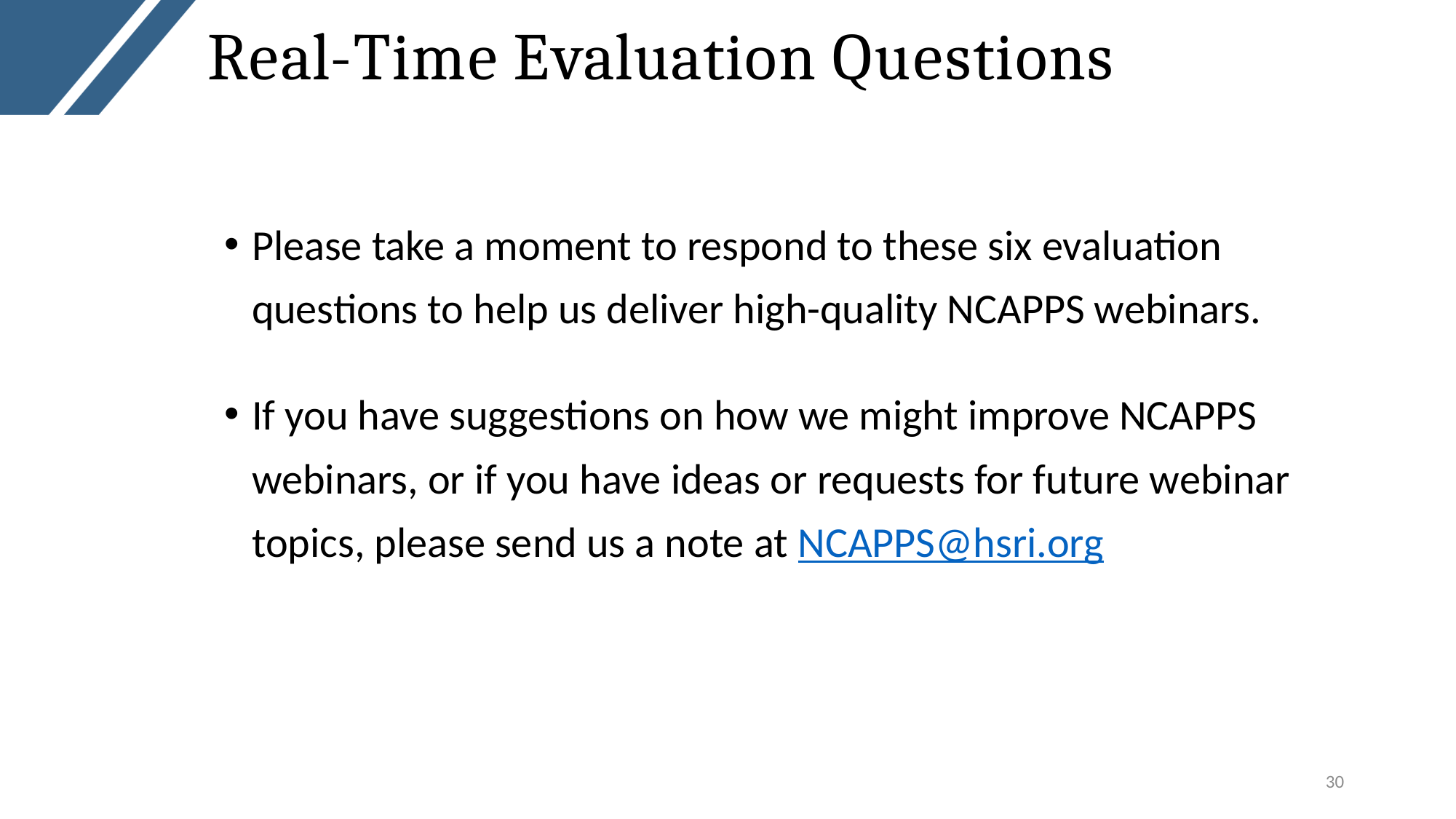

# Real-Time Evaluation Questions
Please take a moment to respond to these six evaluation questions to help us deliver high-quality NCAPPS webinars.
If you have suggestions on how we might improve NCAPPS webinars, or if you have ideas or requests for future webinar topics, please send us a note at NCAPPS@hsri.org

30